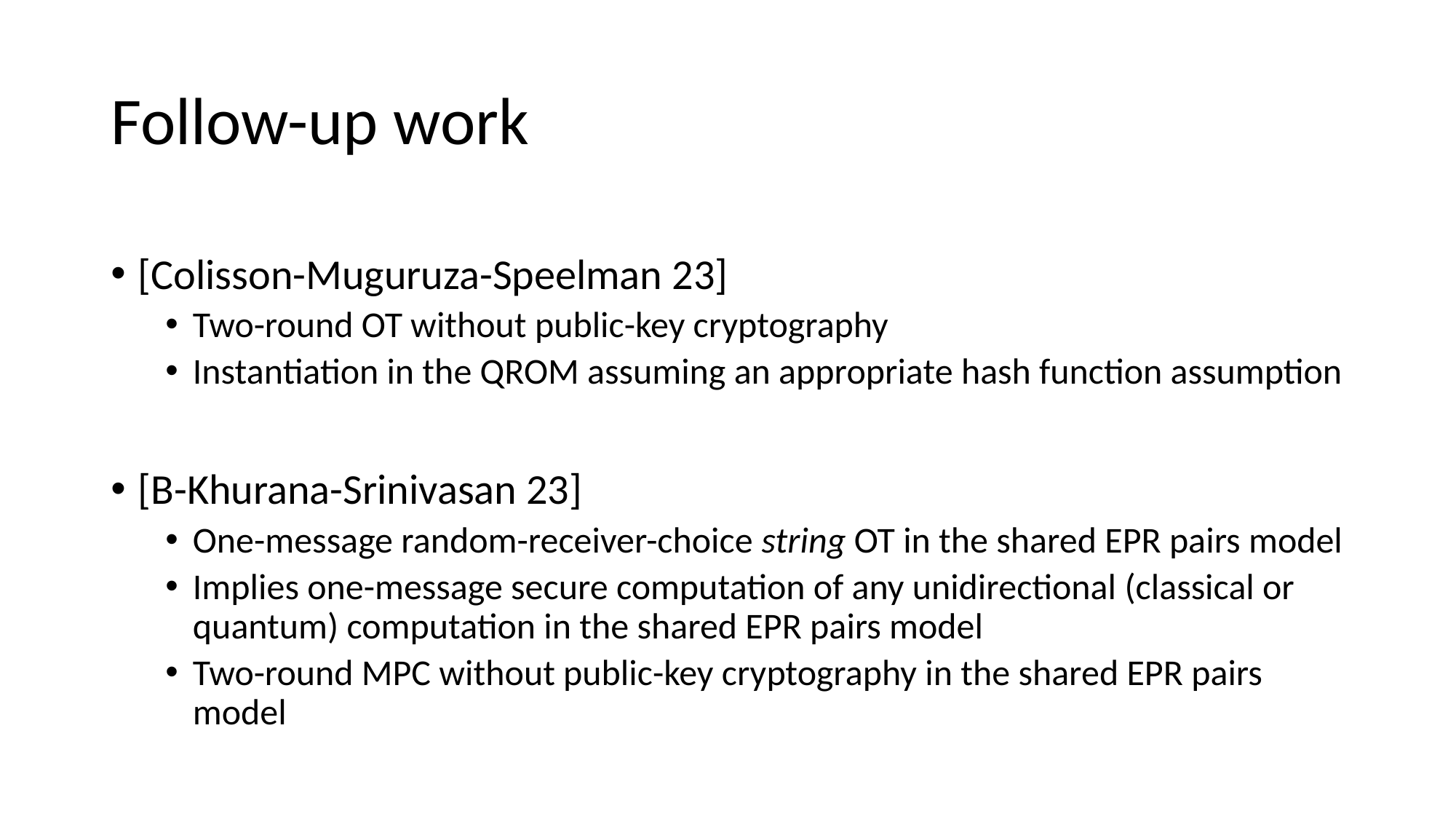

# Follow-up work
[Colisson-Muguruza-Speelman 23]
Two-round OT without public-key cryptography
Instantiation in the QROM assuming an appropriate hash function assumption

[B-Khurana-Srinivasan 23]
One-message random-receiver-choice string OT in the shared EPR pairs model
Implies one-message secure computation of any unidirectional (classical or quantum) computation in the shared EPR pairs model
Two-round MPC without public-key cryptography in the shared EPR pairs model